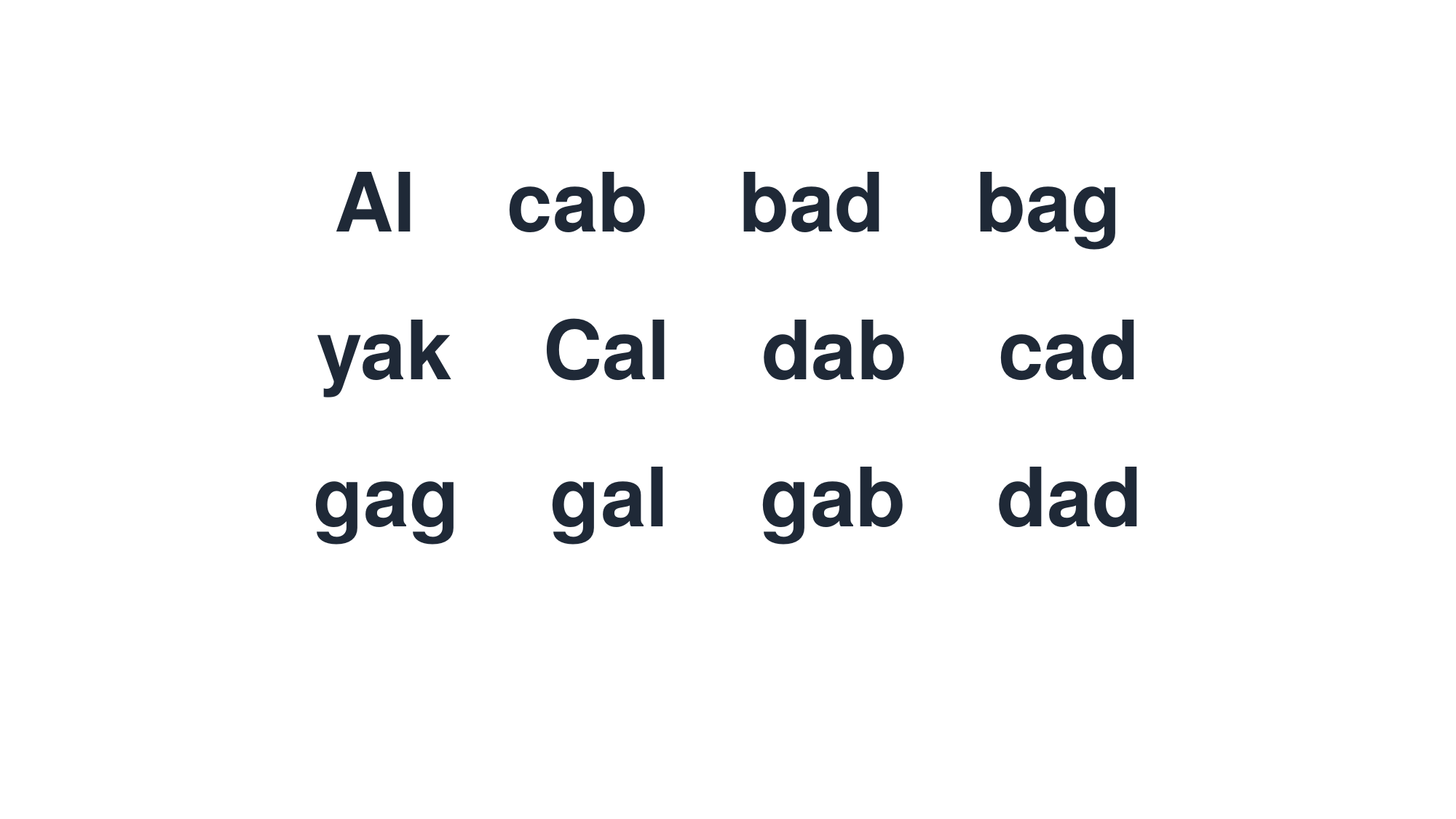

Al    cab    bad    bag
yak    Cal    dab    cad
gag    gal    gab    dad